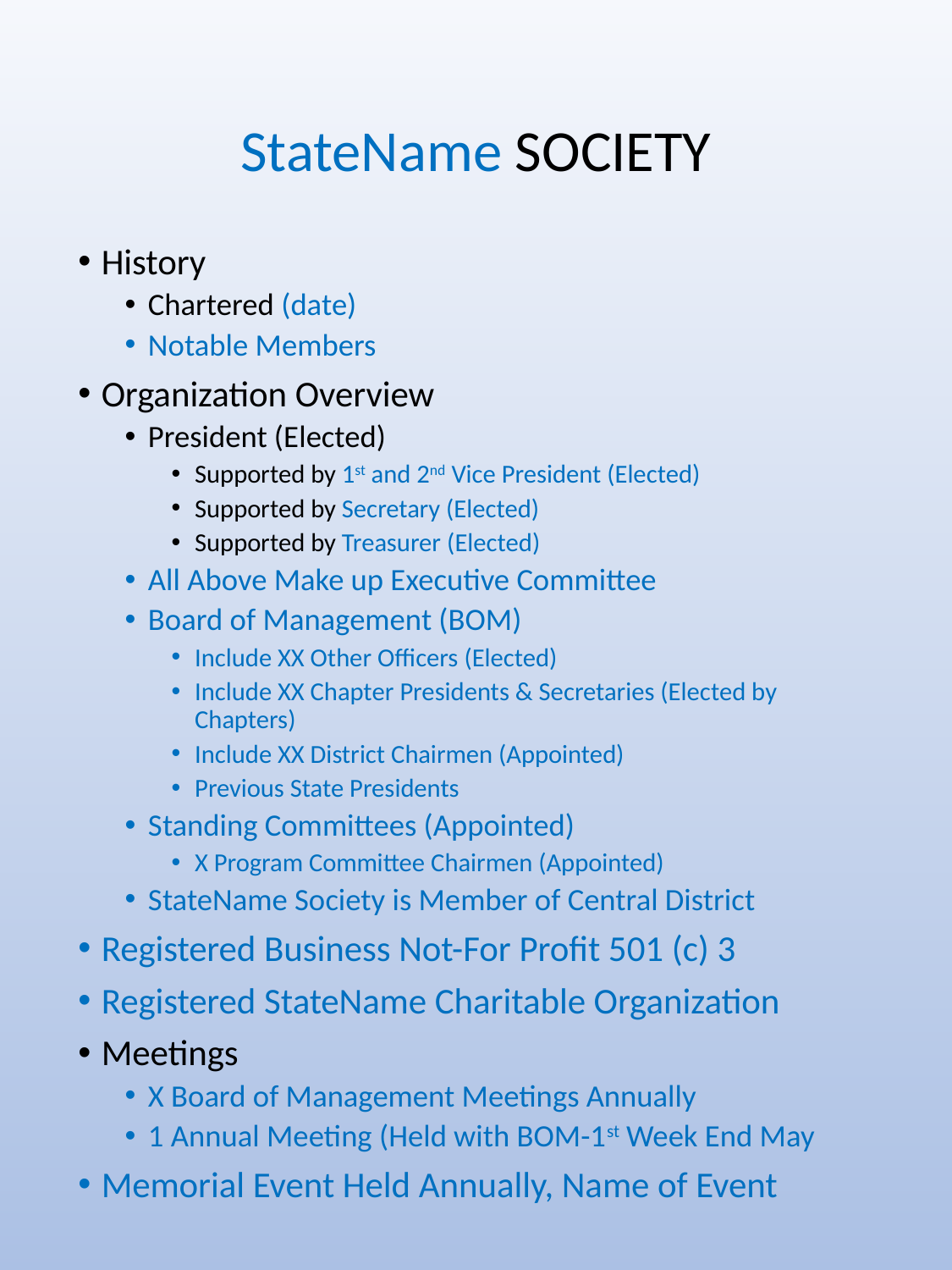

# StateName SOCIETY
History
Chartered (date)
Notable Members
Organization Overview
President (Elected)
Supported by 1st and 2nd Vice President (Elected)
Supported by Secretary (Elected)
Supported by Treasurer (Elected)
All Above Make up Executive Committee
Board of Management (BOM)
Include XX Other Officers (Elected)
Include XX Chapter Presidents & Secretaries (Elected by Chapters)
Include XX District Chairmen (Appointed)
Previous State Presidents
Standing Committees (Appointed)
X Program Committee Chairmen (Appointed)
StateName Society is Member of Central District
Registered Business Not-For Profit 501 (c) 3
Registered StateName Charitable Organization
Meetings
X Board of Management Meetings Annually
1 Annual Meeting (Held with BOM-1st Week End May
Memorial Event Held Annually, Name of Event